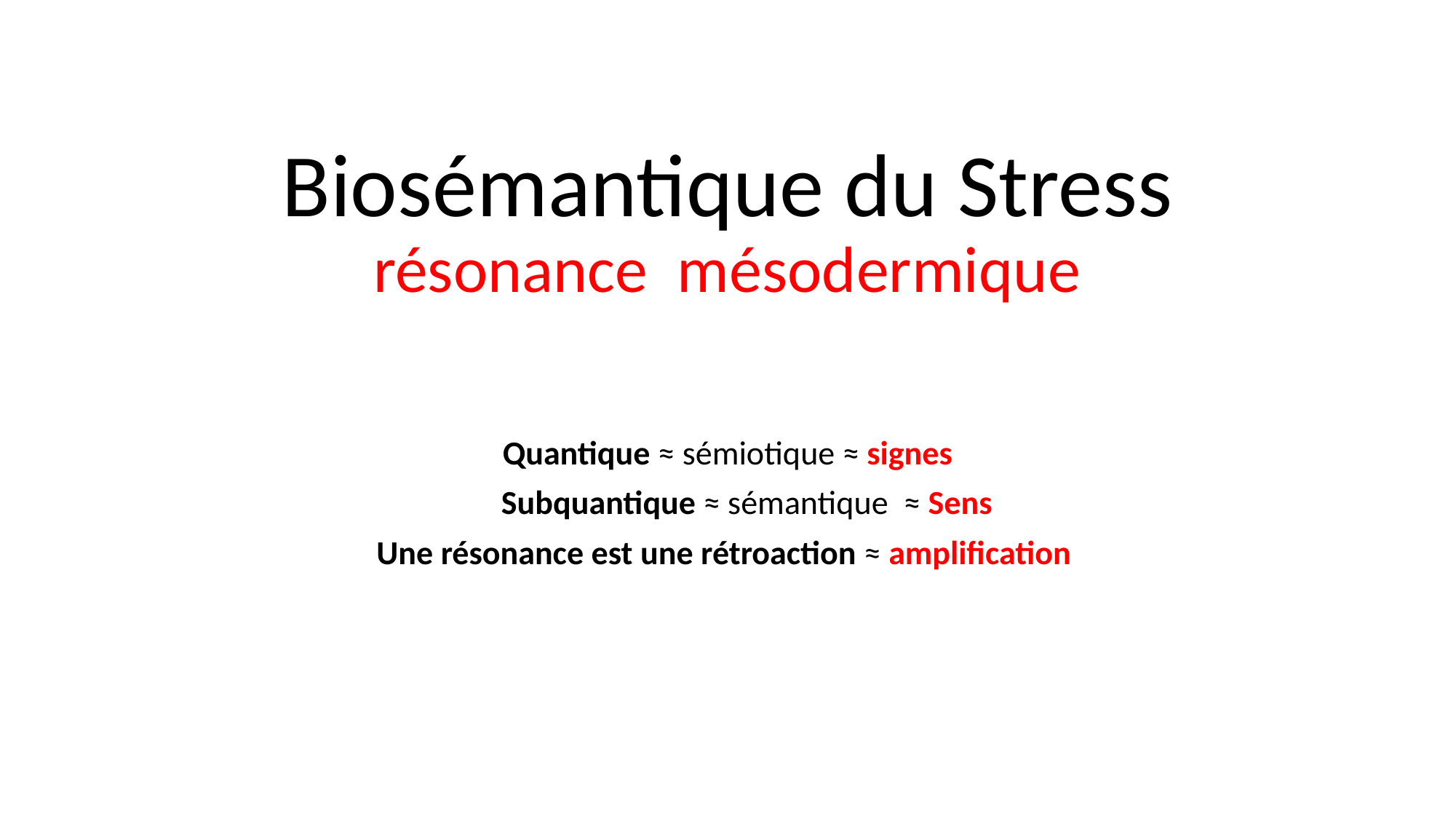

# Biosémantique du Stress résonance  mésodermique
Quantique ≈ sémiotique ≈ signes
     Subquantique ≈ sémantique  ≈ Sens
Une résonance est une rétroaction ≈ amplification